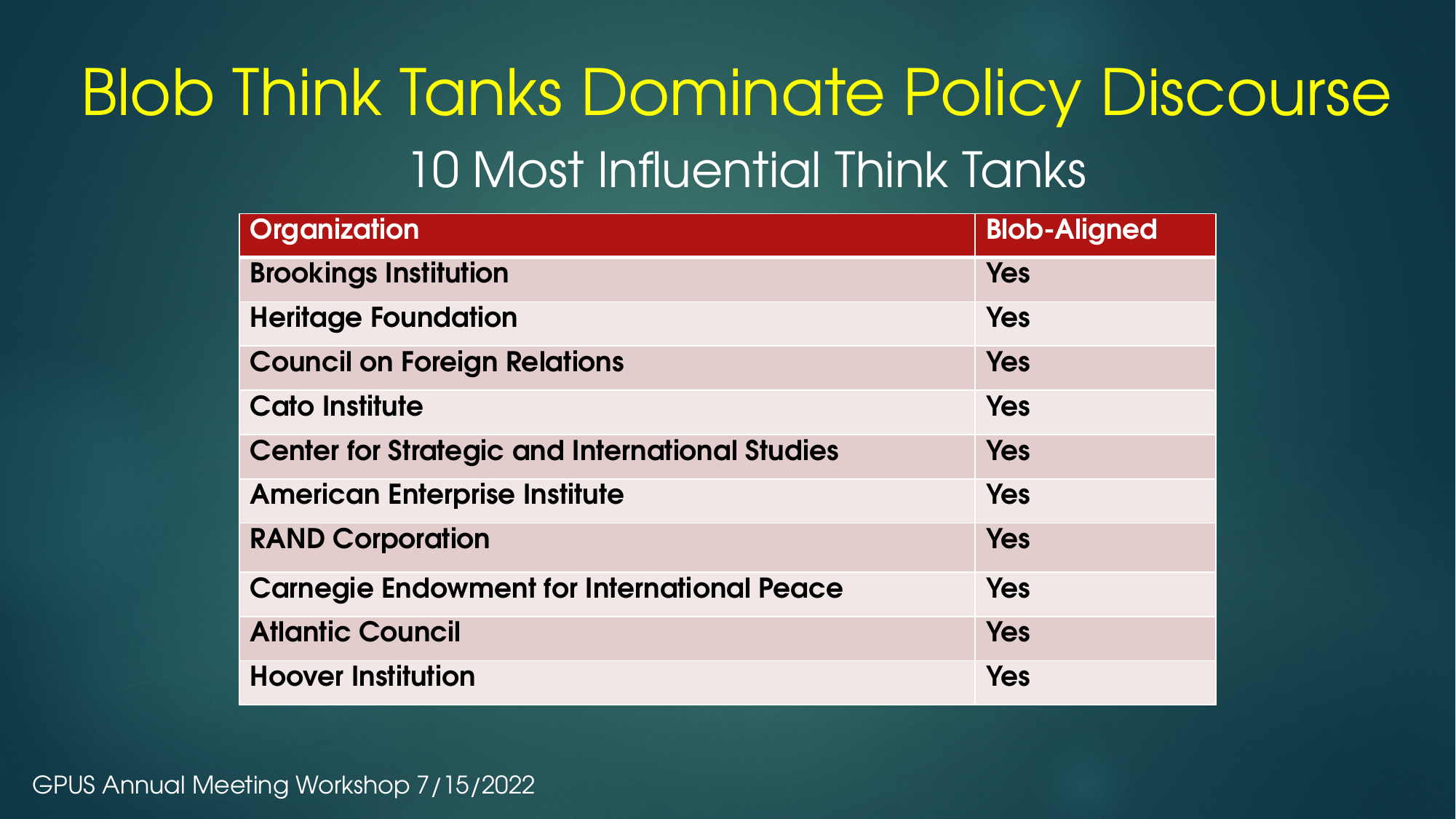

Blob Think Tanks Dominate Policy Discourse
10 Most Influential Think Tanks

| Organization | Blob-Aligned |
| --- | --- |
| Brookings Institution | Yes |
| Heritage Foundation | Yes |
| Council on Foreign Relations | Yes |
| Cato Institute | Yes |
| Center for Strategic and International Studies | Yes |
| American Enterprise Institute | Yes |
| RAND Corporation | Yes |
| Carnegie Endowment for International Peace | Yes |
| Atlantic Council | Yes |
| Hoover Institution | Yes |